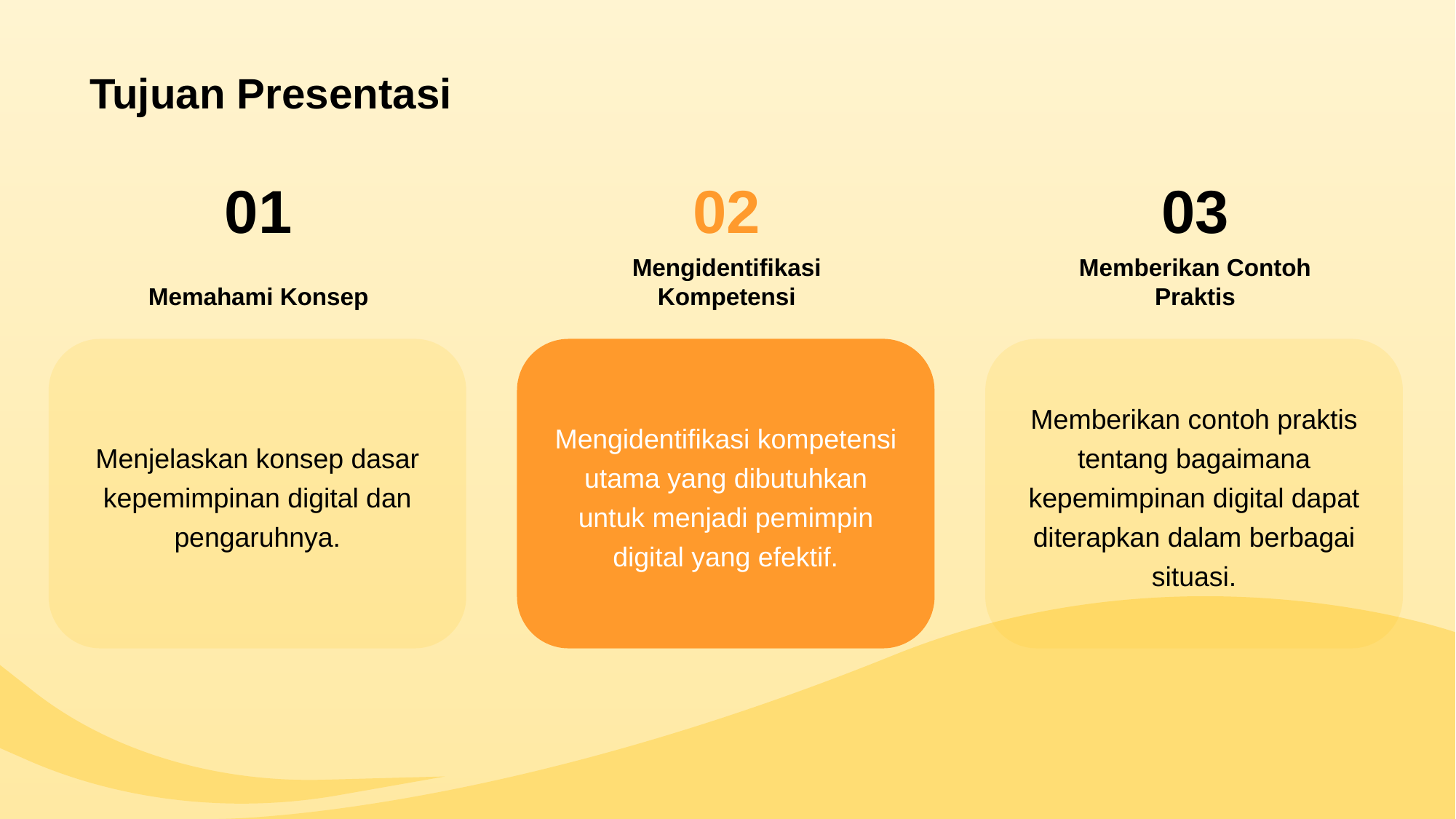

# Tujuan Presentasi
01
02
03
Memahami Konsep
Mengidentifikasi Kompetensi
Memberikan Contoh Praktis
Menjelaskan konsep dasar kepemimpinan digital dan pengaruhnya.
Mengidentifikasi kompetensi utama yang dibutuhkan untuk menjadi pemimpin digital yang efektif.
Memberikan contoh praktis tentang bagaimana kepemimpinan digital dapat diterapkan dalam berbagai situasi.